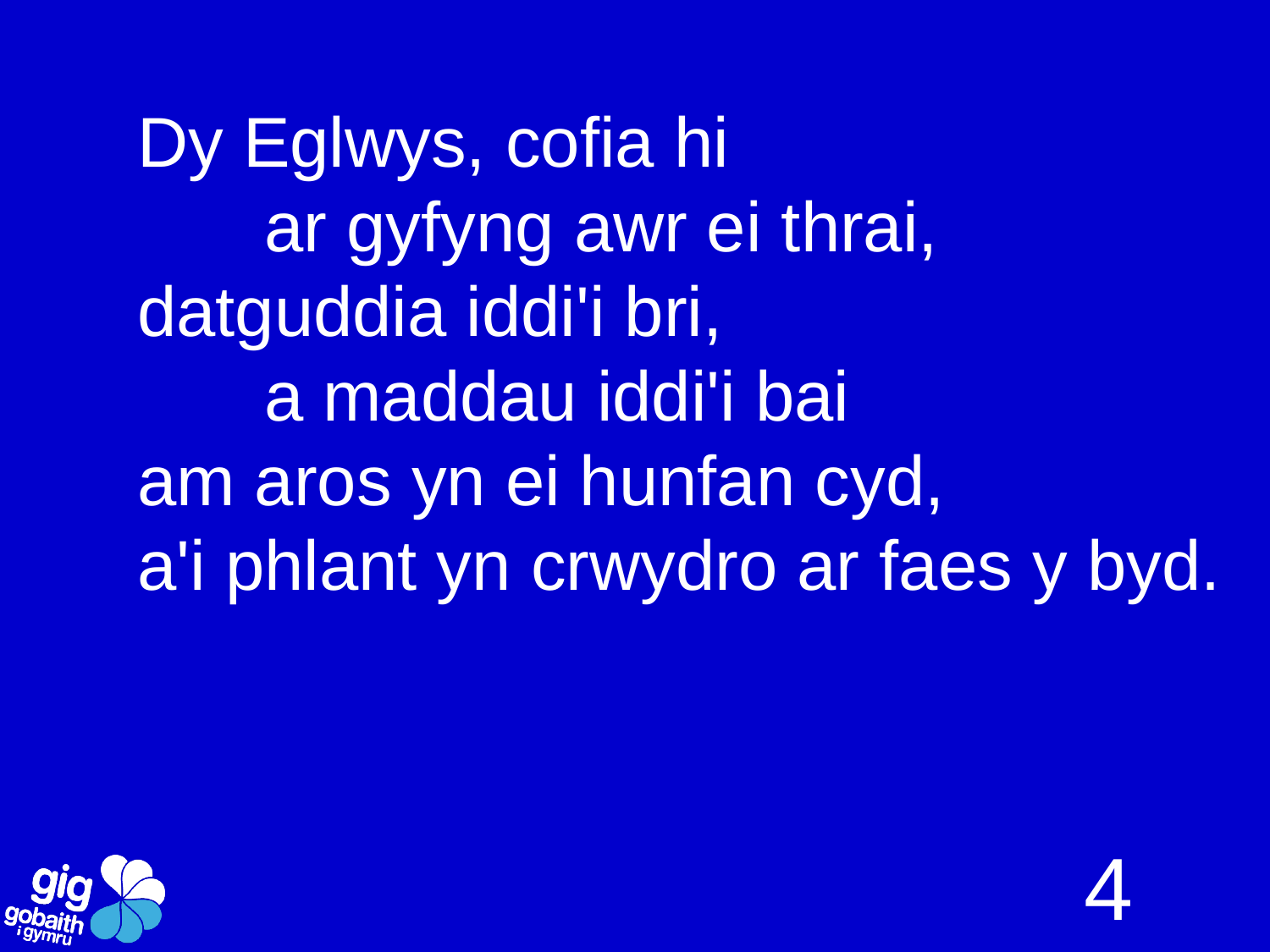

Dy Eglwys, cofia hi
	ar gyfyng awr ei thrai,
datguddia iddi'i bri,
	a maddau iddi'i bai
am aros yn ei hunfan cyd,
a'i phlant yn crwydro ar faes y byd.
4